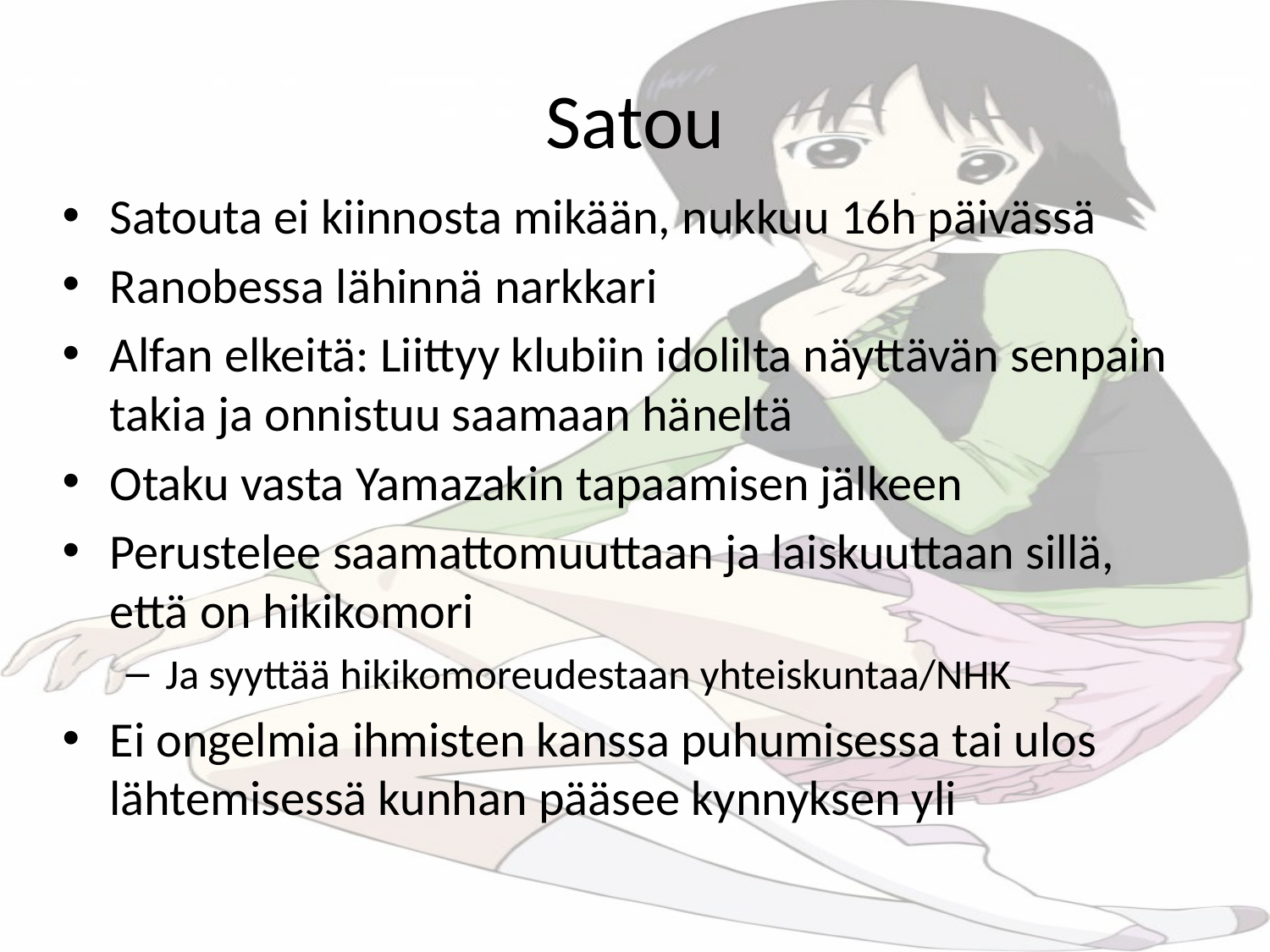

# Satou
Satouta ei kiinnosta mikään, nukkuu 16h päivässä
Ranobessa lähinnä narkkari
Alfan elkeitä: Liittyy klubiin idolilta näyttävän senpain takia ja onnistuu saamaan häneltä
Otaku vasta Yamazakin tapaamisen jälkeen
Perustelee saamattomuuttaan ja laiskuuttaan sillä, että on hikikomori
Ja syyttää hikikomoreudestaan yhteiskuntaa/NHK
Ei ongelmia ihmisten kanssa puhumisessa tai ulos lähtemisessä kunhan pääsee kynnyksen yli